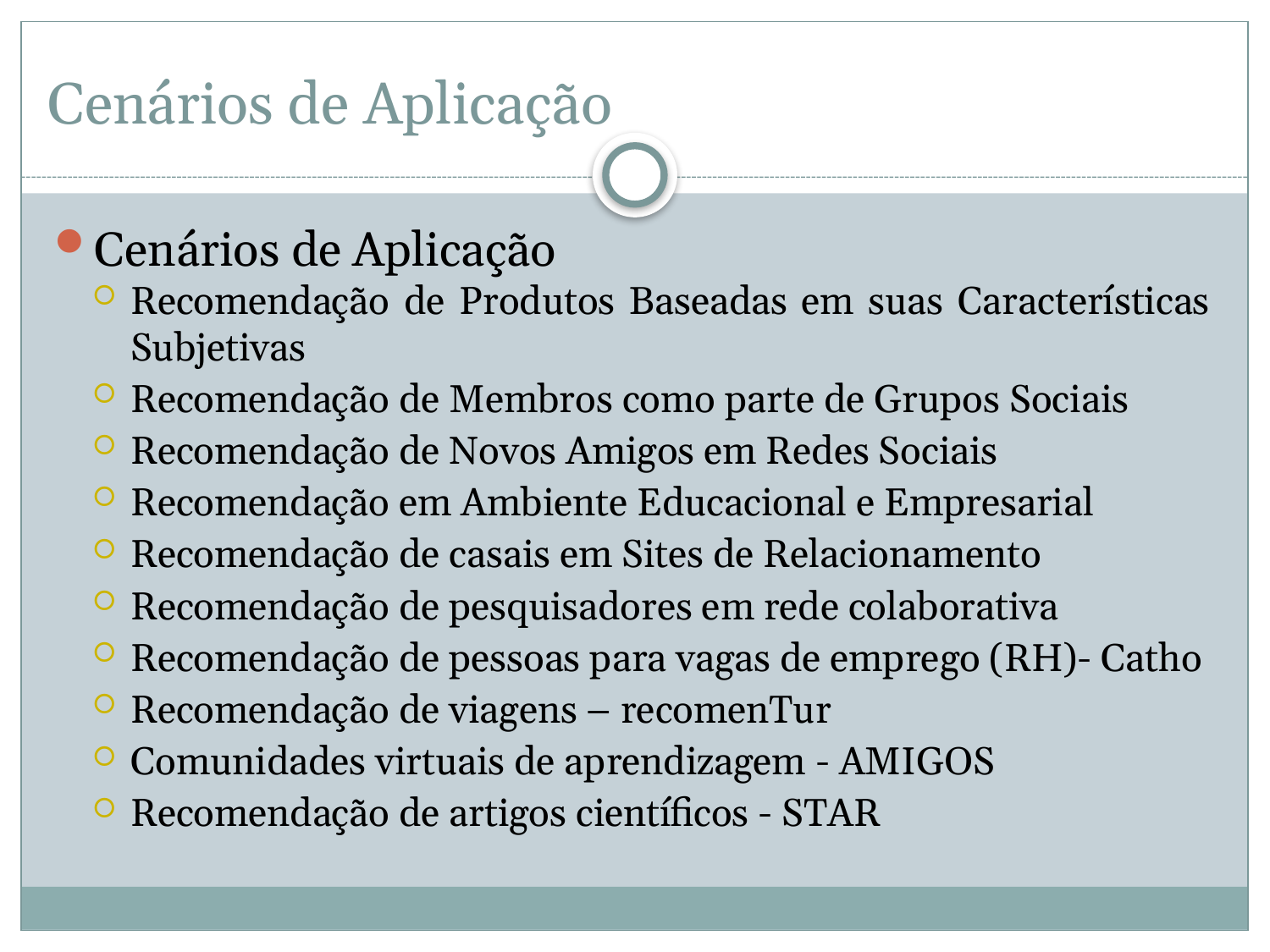

# Cenários de Aplicação
Cenários de Aplicação
Recomendação de Produtos Baseadas em suas Características Subjetivas
Recomendação de Membros como parte de Grupos Sociais
Recomendação de Novos Amigos em Redes Sociais
Recomendação em Ambiente Educacional e Empresarial
Recomendação de casais em Sites de Relacionamento
Recomendação de pesquisadores em rede colaborativa
Recomendação de pessoas para vagas de emprego (RH)- Catho
Recomendação de viagens – recomenTur
Comunidades virtuais de aprendizagem - AMIGOS
Recomendação de artigos científicos - STAR